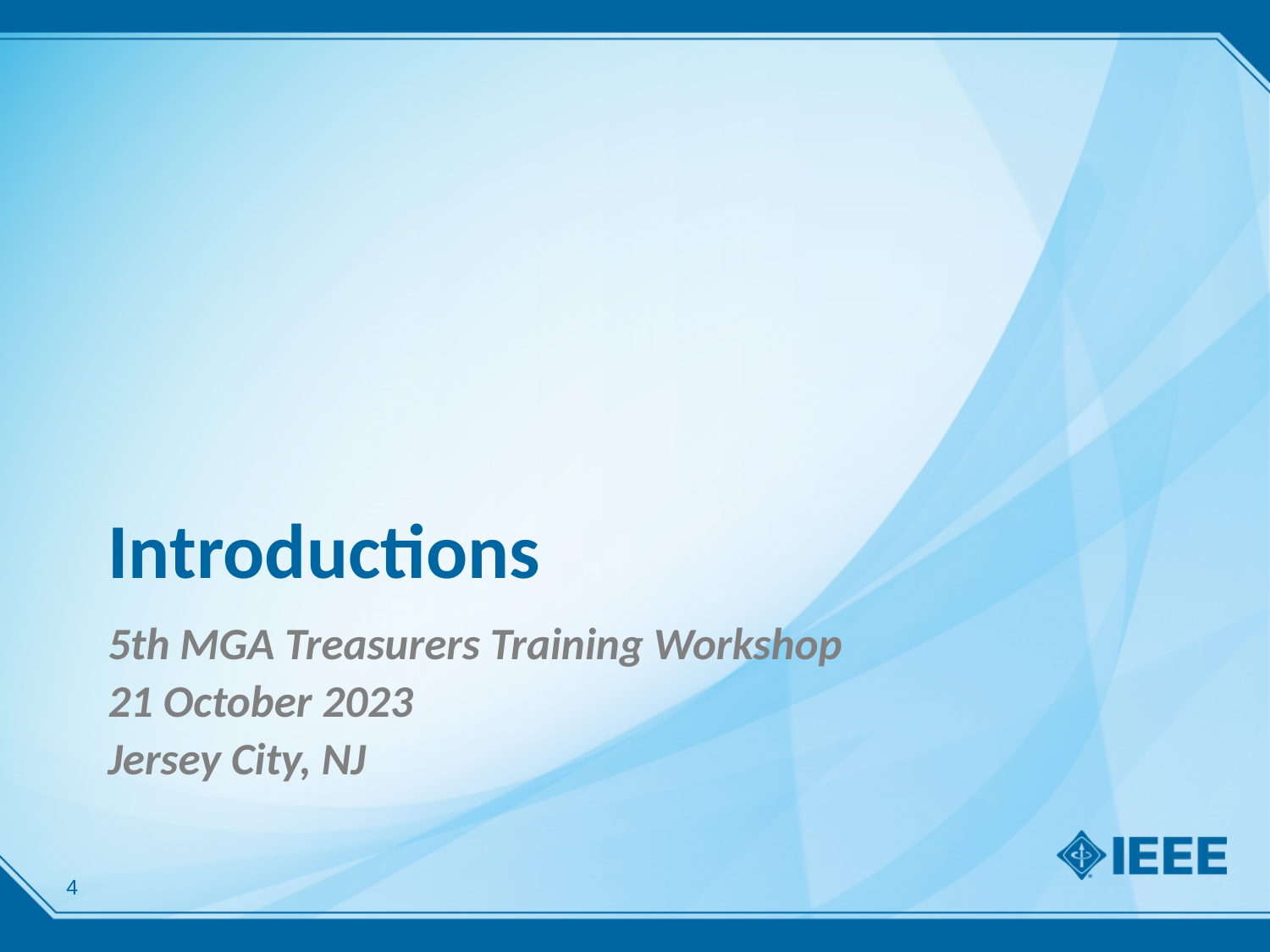

# Introductions
5th MGA Treasurers Training Workshop
21 October 2023
Jersey City, NJ
4